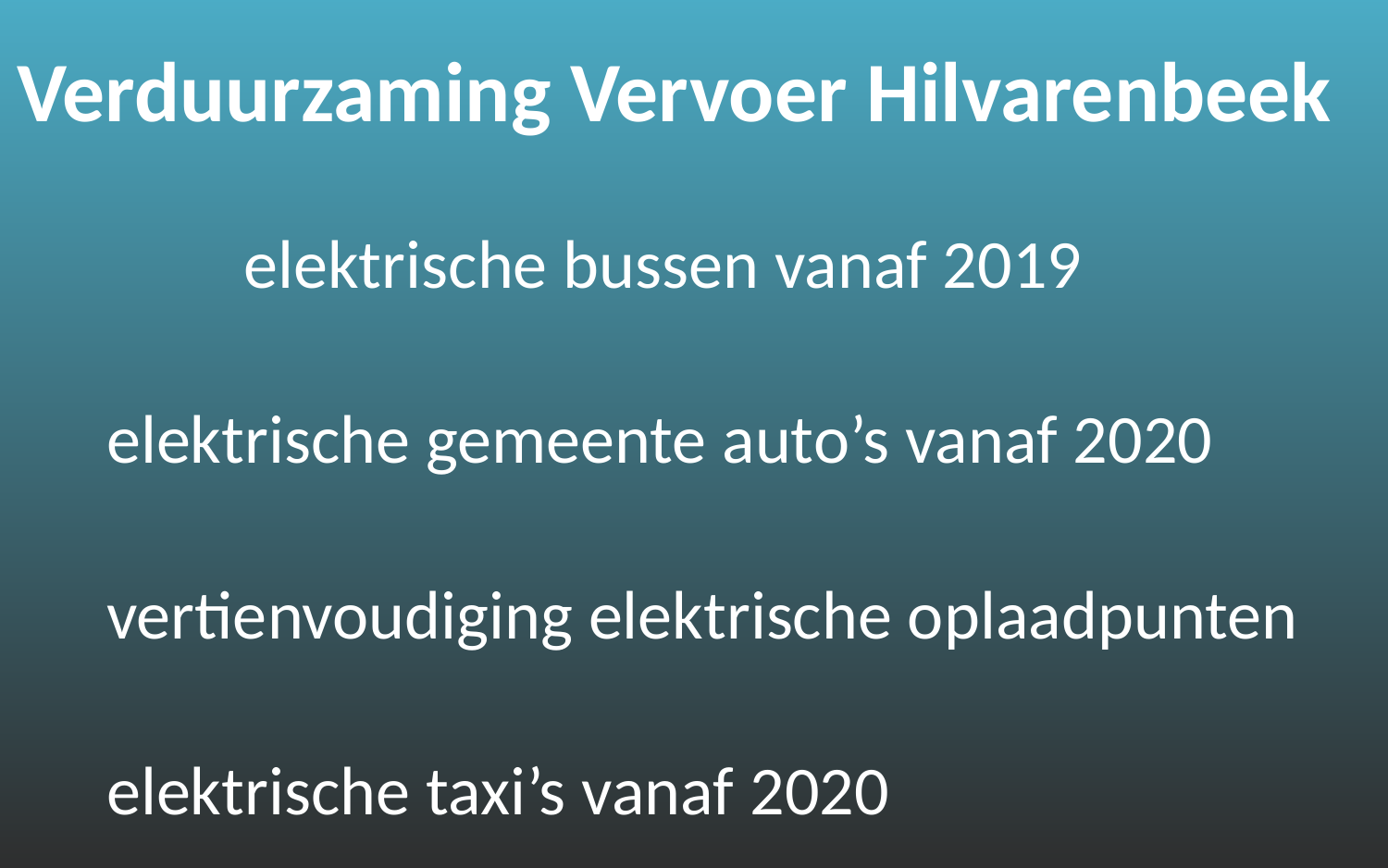

# Verduurzaming Vervoer Hilvarenbeek

	  	elektrische bussen vanaf 2019

		elektrische gemeente auto’s vanaf 2020

		vertienvoudiging elektrische oplaadpunten

		elektrische taxi’s vanaf 2020